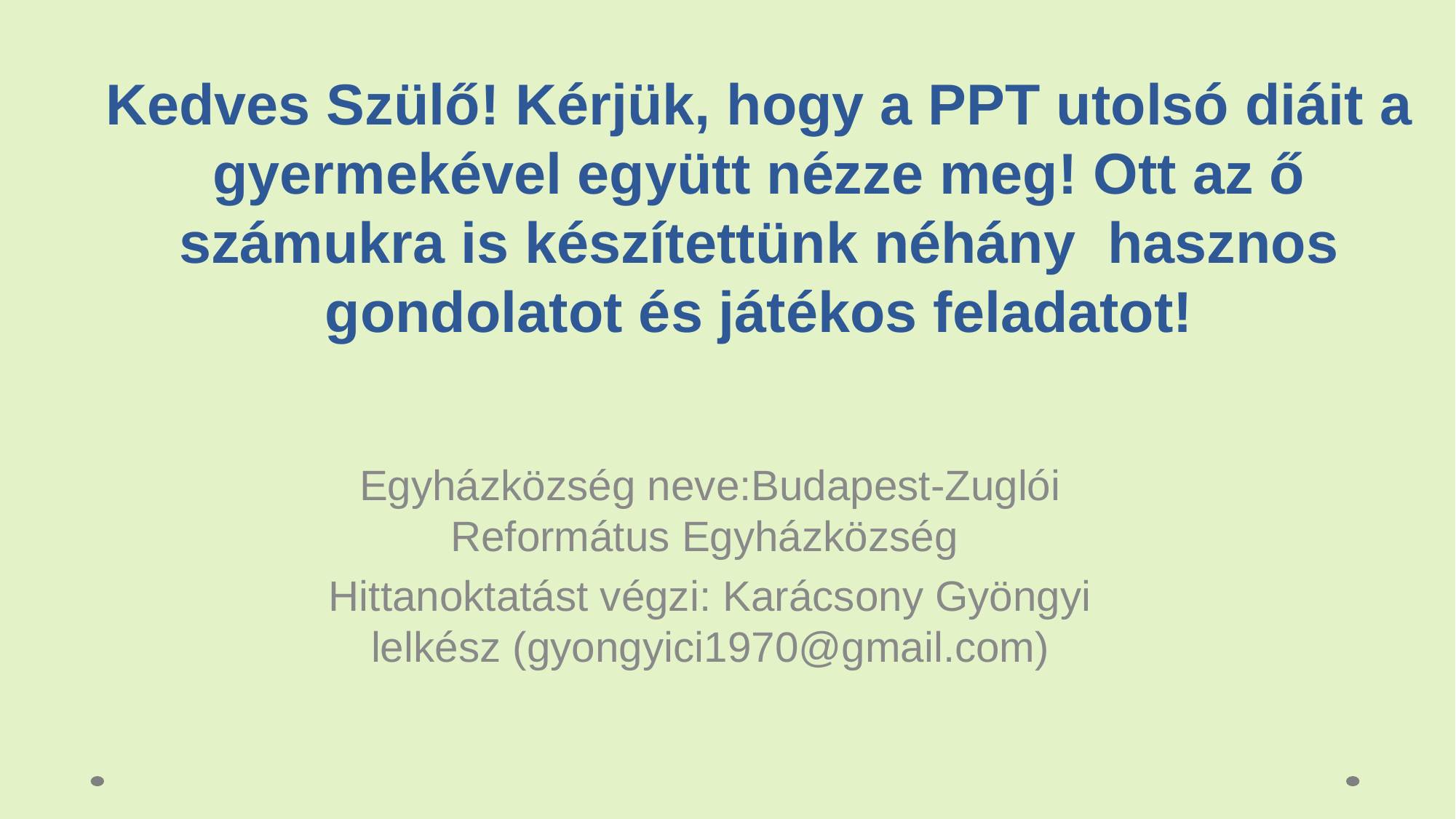

# Kedves Szülő! Kérjük, hogy a PPT utolsó diáit a gyermekével együtt nézze meg! Ott az ő számukra is készítettünk néhány  hasznos gondolatot és játékos feladatot!
Egyházközség neve:Budapest-Zuglói Református Egyházközség
Hittanoktatást végzi: Karácsony Gyöngyi lelkész (gyongyici1970@gmail.com)